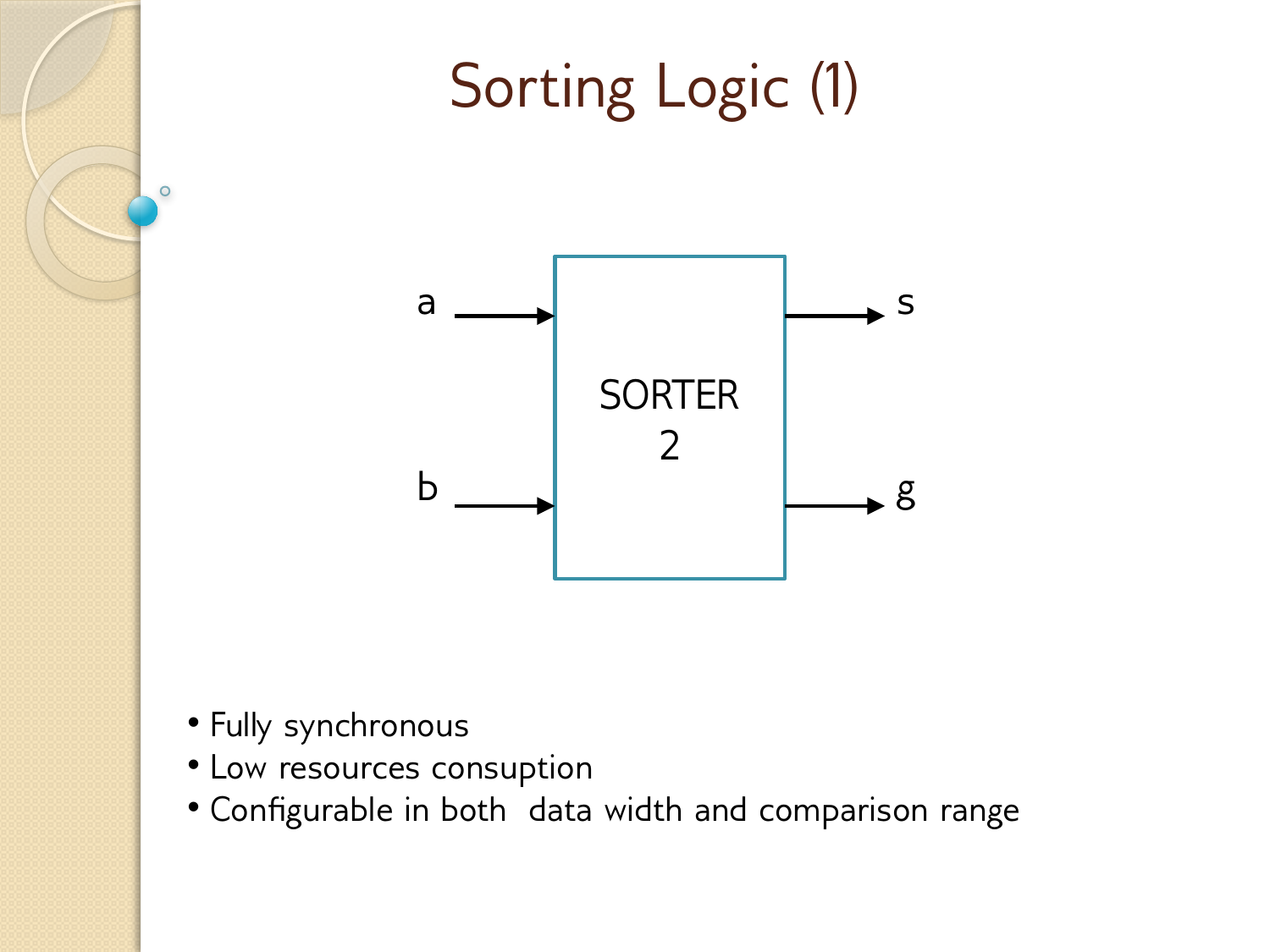

Sorting Logic (1)
SORTER
2
a
s
b
g
 Fully synchronous
 Low resources consuption
 Configurable in both  data width and comparison range